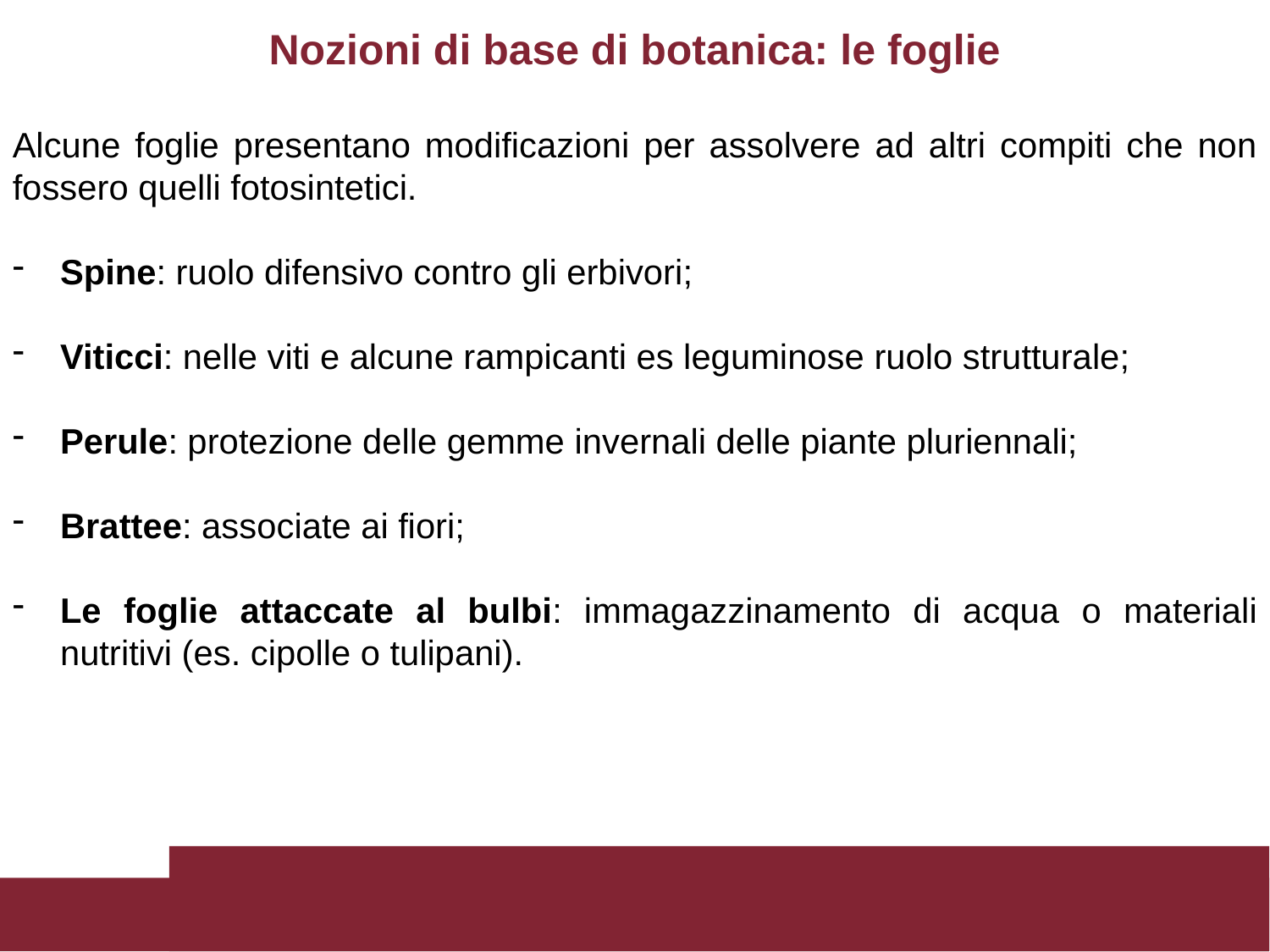

Nozioni di base di botanica: le foglie
Alcune foglie presentano modificazioni per assolvere ad altri compiti che non fossero quelli fotosintetici.

Spine: ruolo difensivo contro gli erbivori;

Viticci: nelle viti e alcune rampicanti es leguminose ruolo strutturale;

Perule: protezione delle gemme invernali delle piante pluriennali;

Brattee: associate ai fiori;

Le foglie attaccate al bulbi: immagazzinamento di acqua o materiali nutritivi (es. cipolle o tulipani).